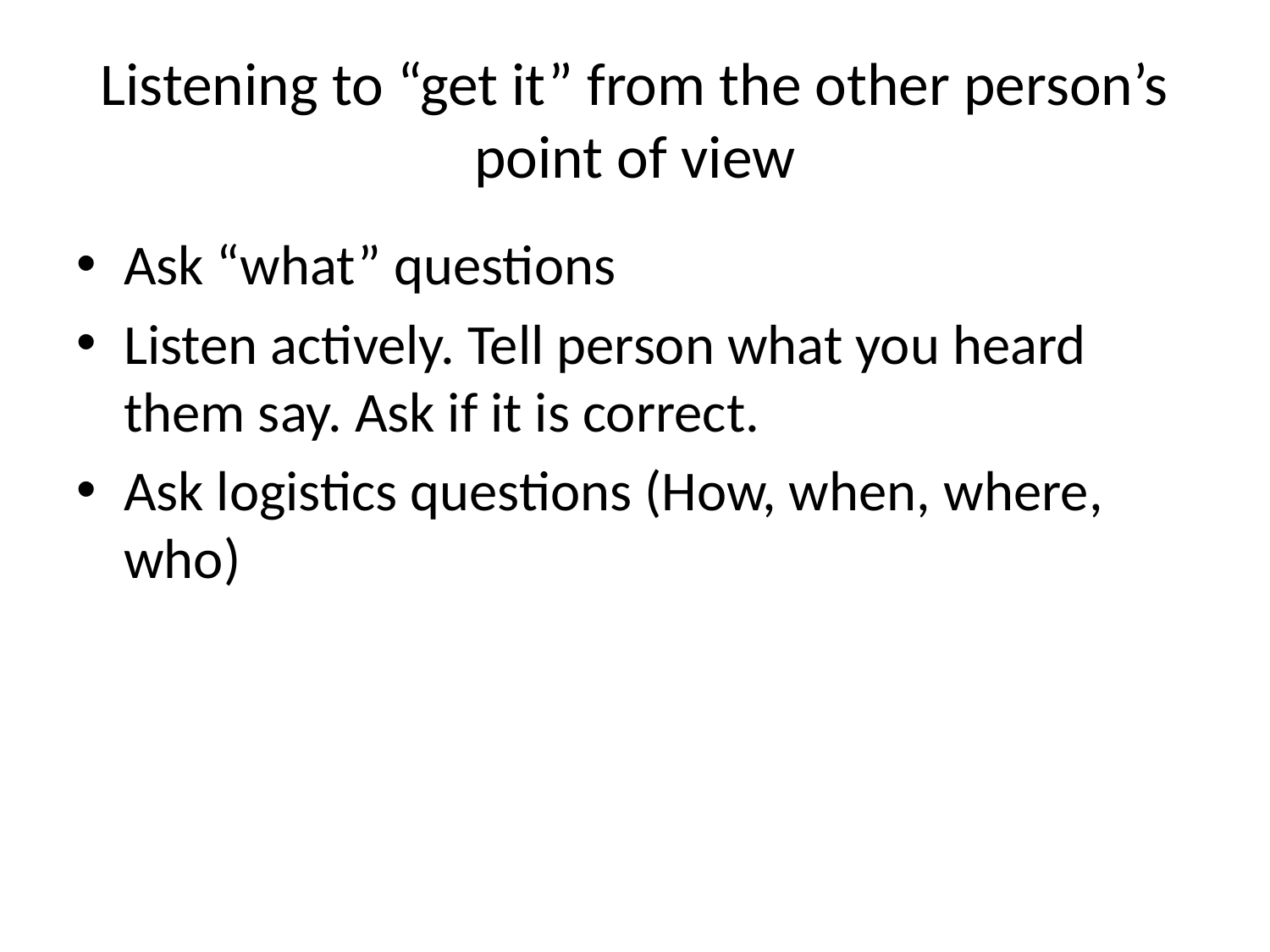

# Listening to “get it” from the other person’s point of view
Ask “what” questions
Listen actively. Tell person what you heard them say. Ask if it is correct.
Ask logistics questions (How, when, where, who)